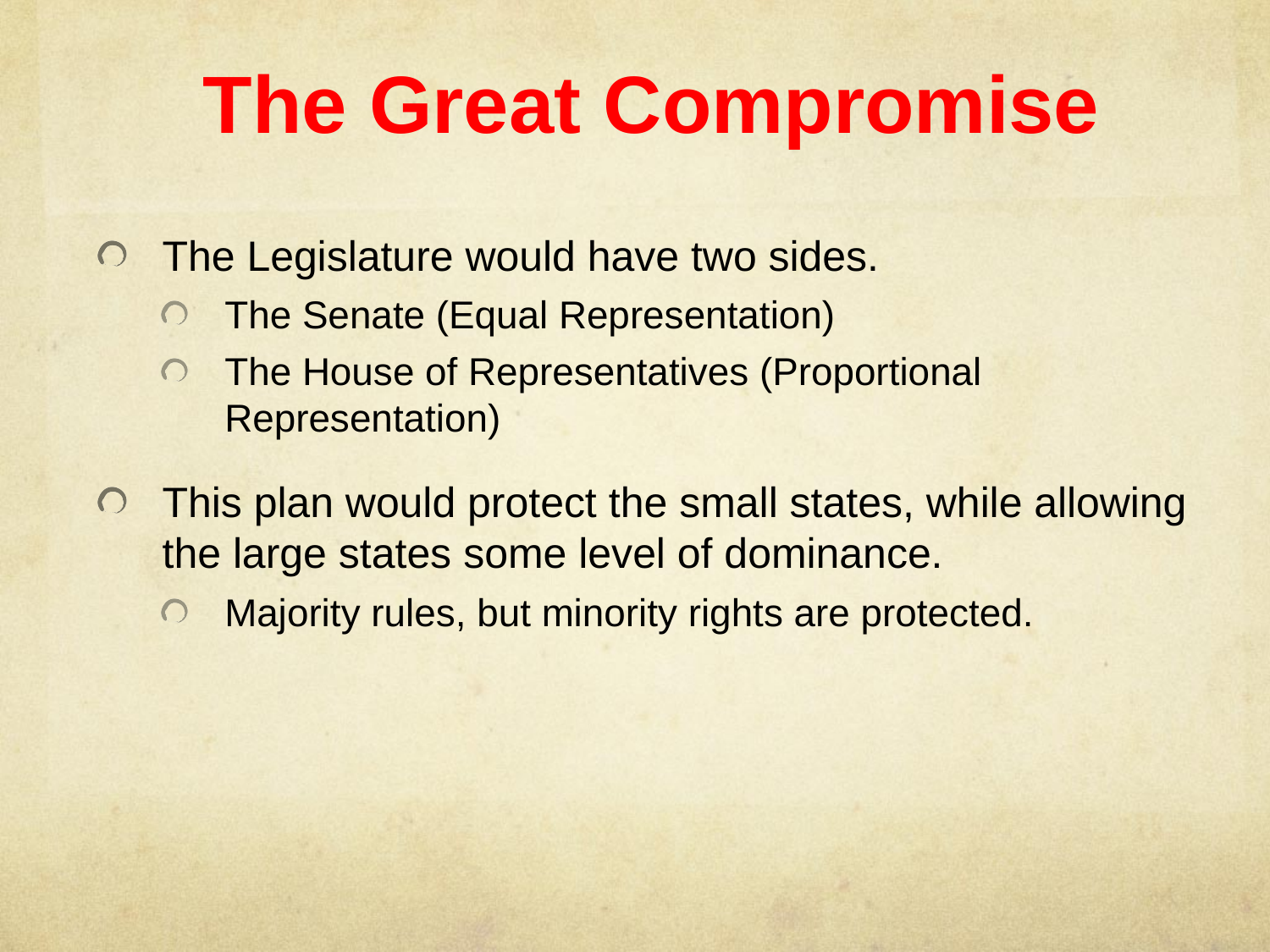

# The Great Compromise
The Legislature would have two sides.
The Senate (Equal Representation)
The House of Representatives (Proportional Representation)
This plan would protect the small states, while allowing the large states some level of dominance.
Majority rules, but minority rights are protected.